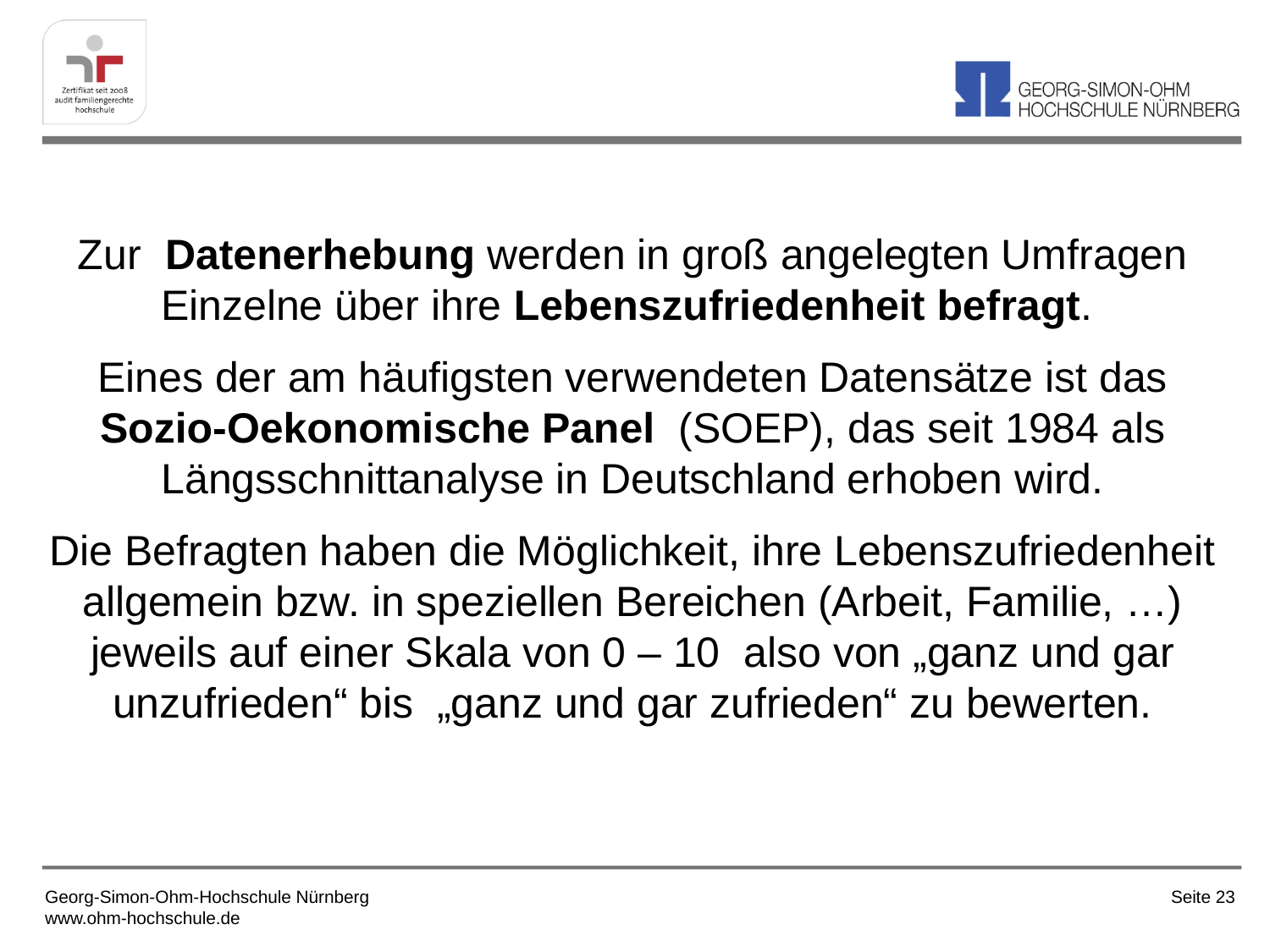

Zur  Datenerhebung werden in groß angelegten Umfragen Einzelne über ihre Lebenszufriedenheit befragt.
Eines der am häufigsten verwendeten Datensätze ist das Sozio-Oekonomische Panel  (SOEP), das seit 1984 als Längsschnittanalyse in Deutschland erhoben wird.
Die Befragten haben die Möglichkeit, ihre Lebenszufriedenheit allgemein bzw. in speziellen Bereichen (Arbeit, Familie, …) jeweils auf einer Skala von 0 – 10  also von „ganz und gar unzufrieden“ bis  „ganz und gar zufrieden“ zu bewerten.

Georg-Simon-Ohm-Hochschule Nürnberg
www.ohm-hochschule.de
Seite 23